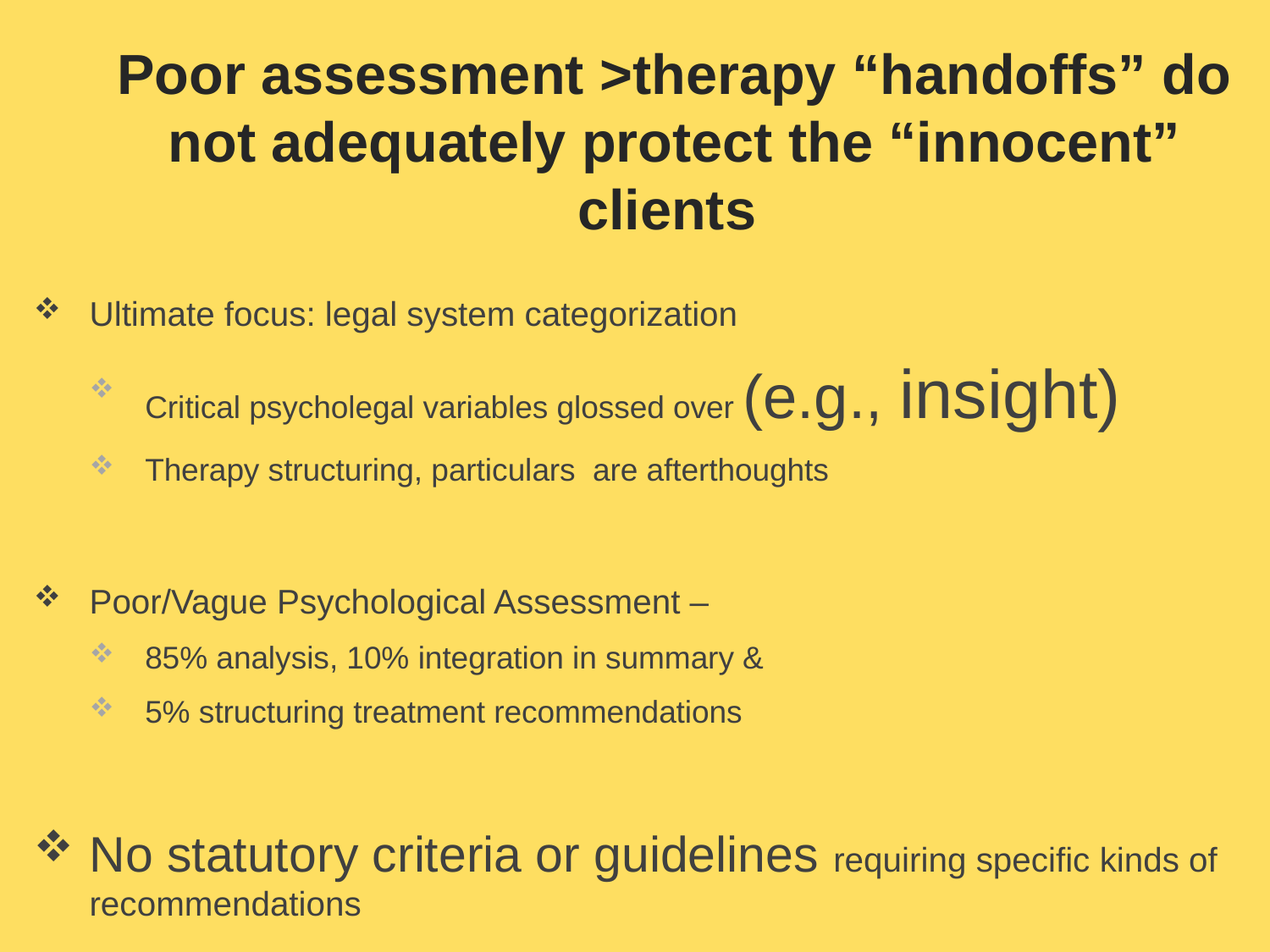

# Poor assessment >therapy “handoffs” do not adequately protect the “innocent” clients
Ultimate focus: legal system categorization
Critical psycholegal variables glossed over (e.g., insight)
Therapy structuring, particulars  are afterthoughts

Poor/Vague Psychological Assessment –
85% analysis, 10% integration in summary &
5% structuring treatment recommendations

No statutory criteria or guidelines requiring specific kinds of recommendations